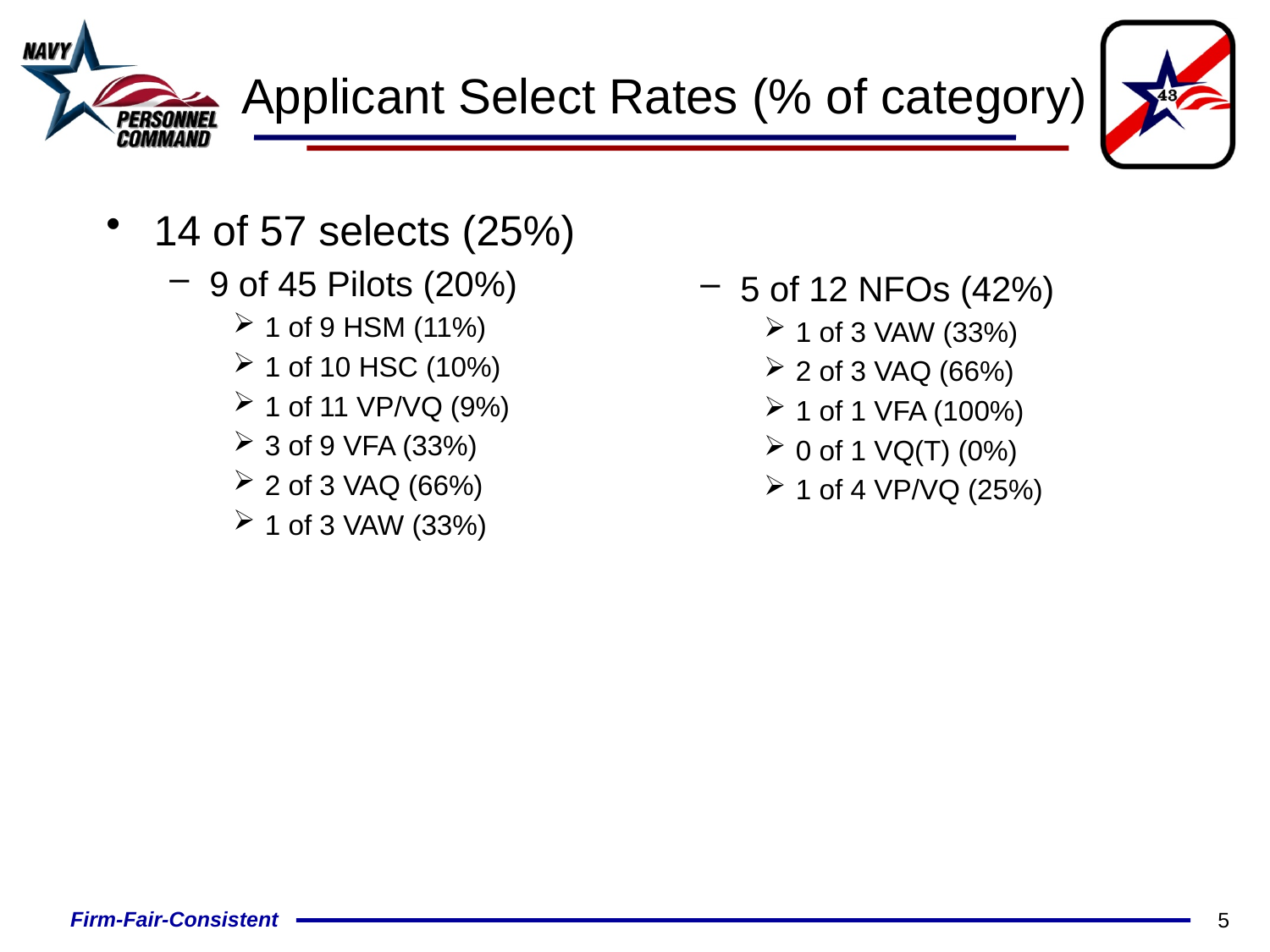

# Applicant Select Rates (% of category)
14 of 57 selects (25%)
9 of 45 Pilots (20%)
1 of 9 HSM (11%)
1 of 10 HSC (10%)
1 of 11 VP/VQ (9%)
3 of 9 VFA (33%)
2 of 3 VAQ (66%)
1 of 3 VAW (33%)
5 of 12 NFOs (42%)
1 of 3 VAW (33%)
2 of 3 VAQ (66%)
1 of 1 VFA (100%)
0 of 1 VQ(T) (0%)
1 of 4 VP/VQ (25%)